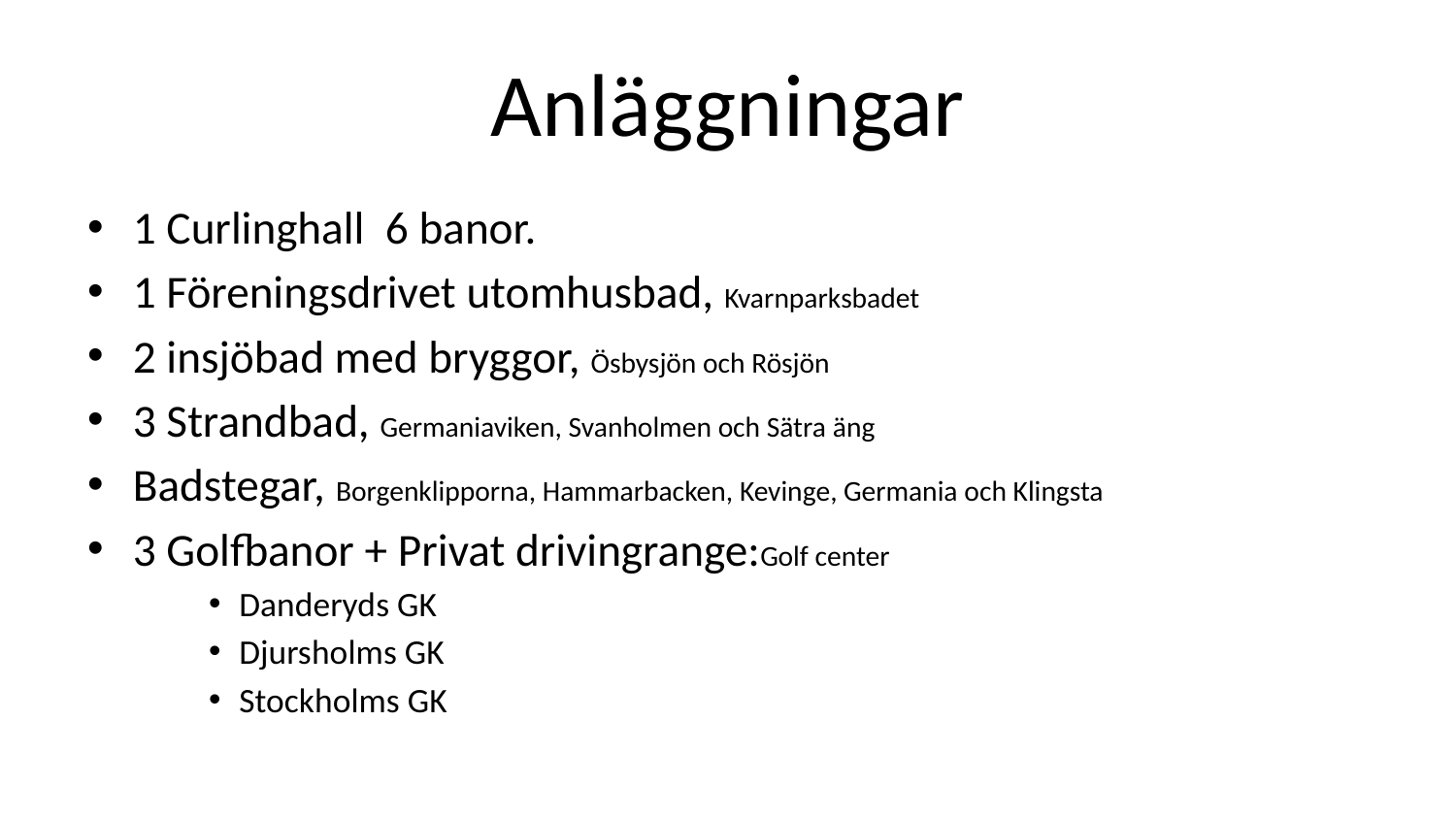

# Anläggningar
1 Curlinghall  6 banor.
1 Föreningsdrivet utomhusbad, Kvarnparksbadet
2 insjöbad med bryggor, Ösbysjön och Rösjön
3 Strandbad, Germaniaviken, Svanholmen och Sätra äng
Badstegar, Borgenklipporna, Hammarbacken, Kevinge, Germania och Klingsta
3 Golfbanor + Privat drivingrange:Golf center
Danderyds GK
Djursholms GK
Stockholms GK